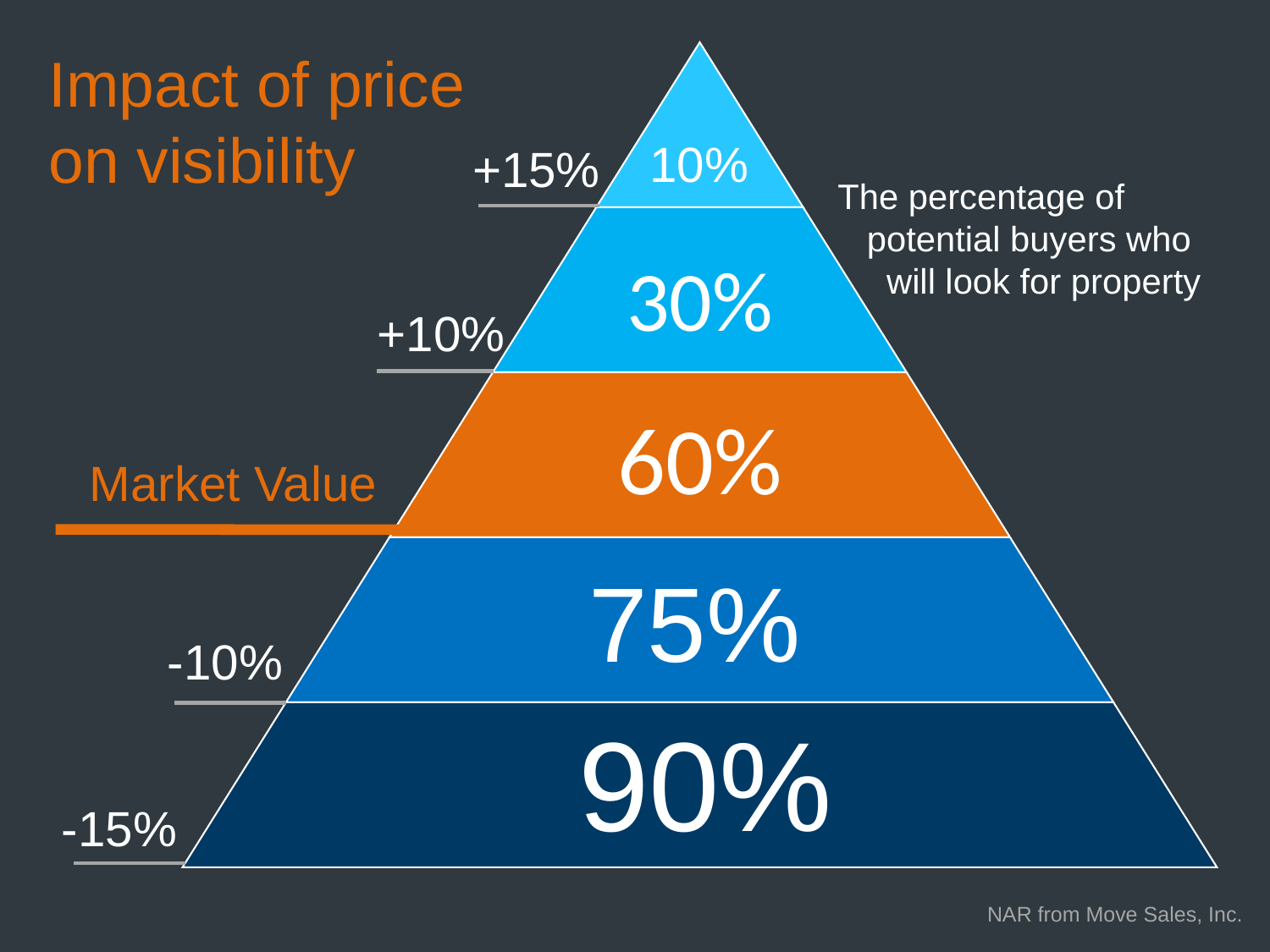

Impact of price
on visibility

30%
60%

10%
+15%
The percentage of
   potential buyers who
     will look for property
+10%
Market Value
75%
-10%
90%
-15%
NAR from Move Sales, Inc.